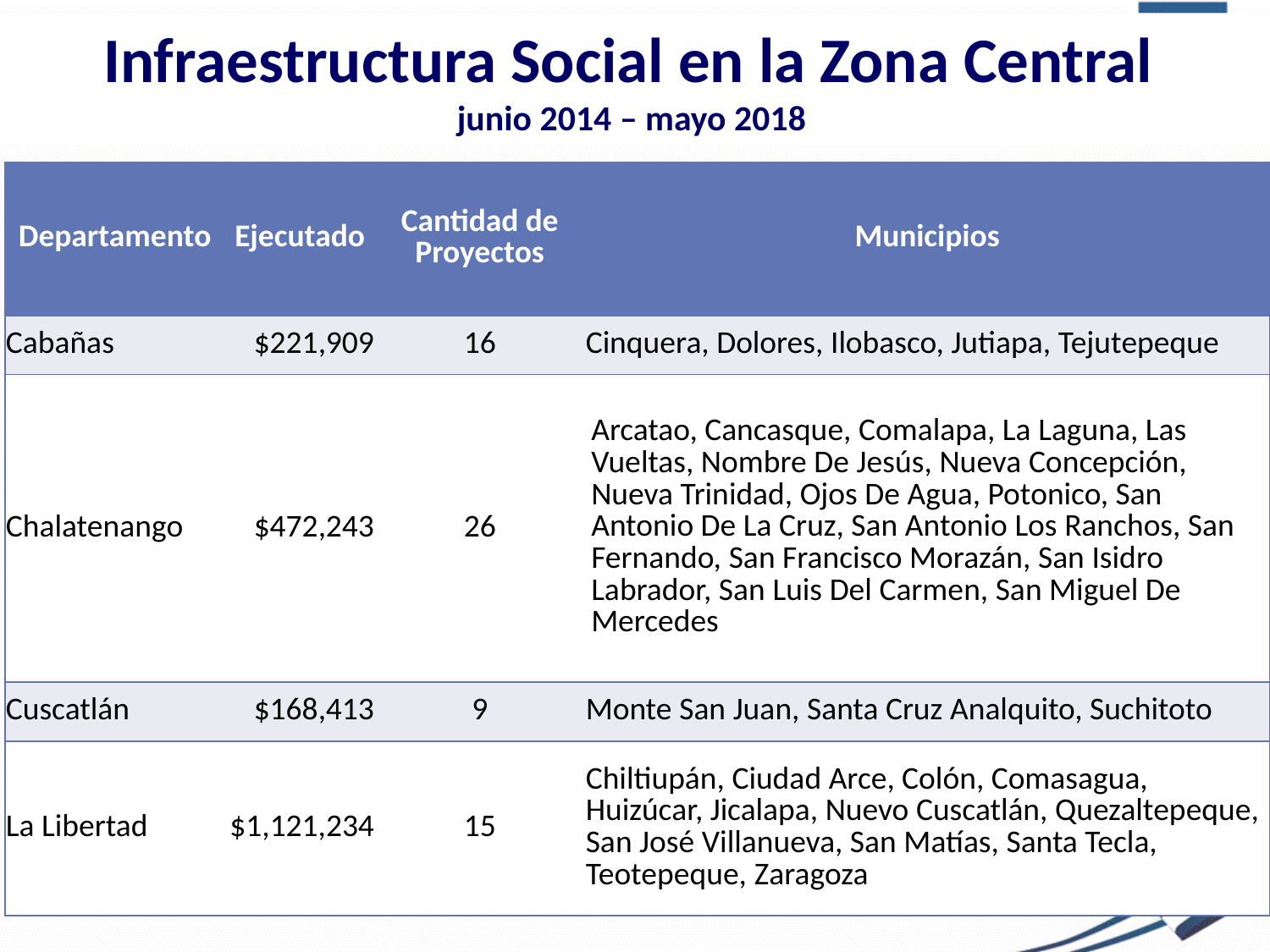

Infraestructura Social en la Zona Central
junio 2014 – mayo 2018
| Departamento | Ejecutado | Cantidad de Proyectos | Municipios |
| --- | --- | --- | --- |
| Cabañas | $221,909 | 16 | Cinquera, Dolores, Ilobasco, Jutiapa, Tejutepeque |
| Chalatenango | $472,243 | 26 | Arcatao, Cancasque, Comalapa, La Laguna, Las Vueltas, Nombre De Jesús, Nueva Concepción, Nueva Trinidad, Ojos De Agua, Potonico, San Antonio De La Cruz, San Antonio Los Ranchos, San Fernando, San Francisco Morazán, San Isidro Labrador, San Luis Del Carmen, San Miguel De Mercedes |
| Cuscatlán | $168,413 | 9 | Monte San Juan, Santa Cruz Analquito, Suchitoto |
| La Libertad | $1,121,234 | 15 | Chiltiupán, Ciudad Arce, Colón, Comasagua, Huizúcar, Jicalapa, Nuevo Cuscatlán, Quezaltepeque, San José Villanueva, San Matías, Santa Tecla, Teotepeque, Zaragoza |